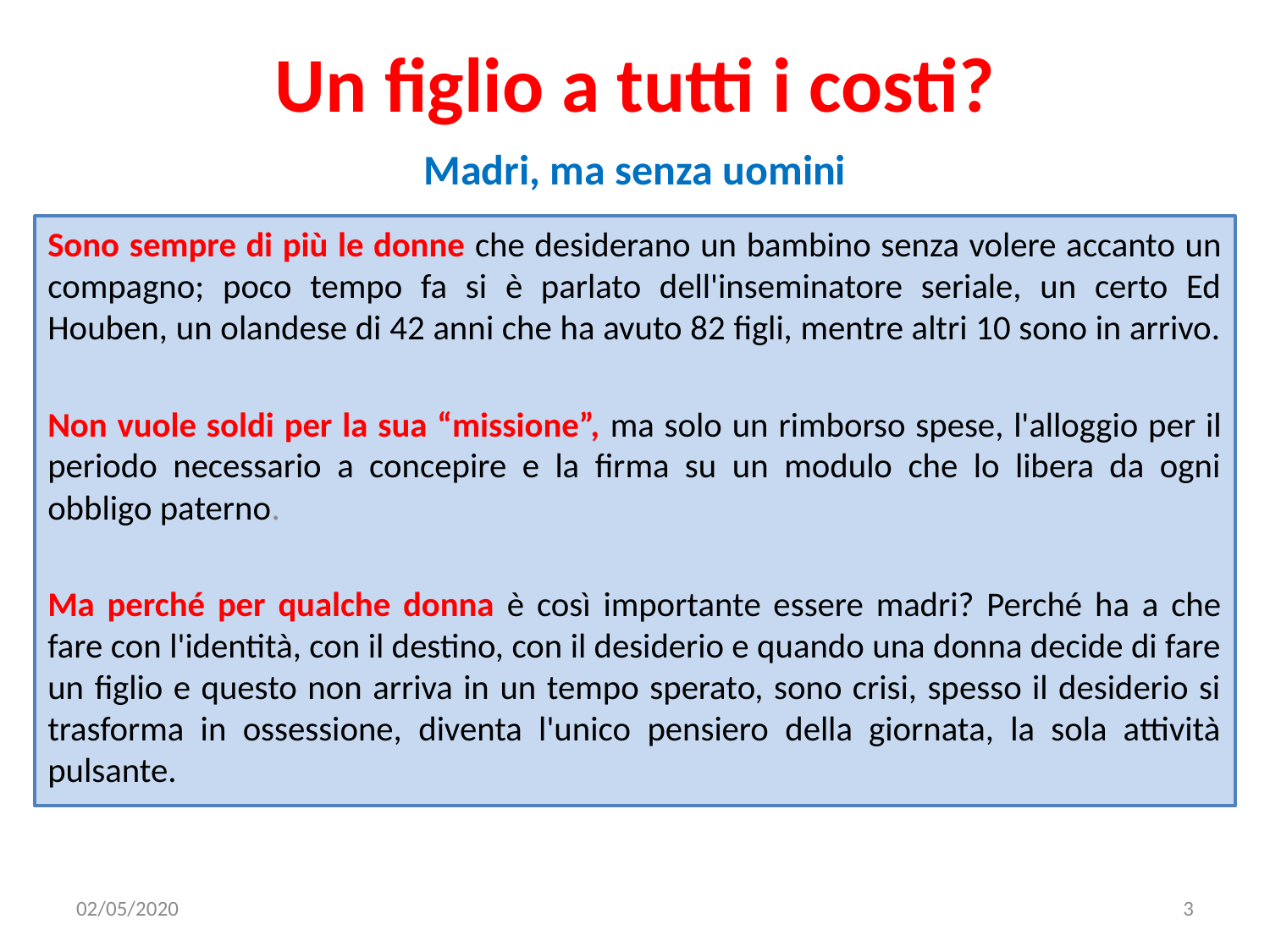

# Un figlio a tutti i costi?
Madri, ma senza uomini
Sono sempre di più le donne che desiderano un bambino senza volere accanto un compagno; poco tempo fa si è parlato dell'inseminatore seriale, un certo Ed Houben, un olandese di 42 anni che ha avuto 82 figli, mentre altri 10 sono in arrivo.

Non vuole soldi per la sua “missione”, ma solo un rimborso spese, l'alloggio per il periodo necessario a concepire e la firma su un modulo che lo libera da ogni obbligo paterno.

Ma perché per qualche donna è così importante essere madri? Perché ha a che fare con l'identità, con il destino, con il desiderio e quando una donna decide di fare un figlio e questo non arriva in un tempo sperato, sono crisi, spesso il desiderio si trasforma in ossessione, diventa l'unico pensiero della giornata, la sola attività pulsante.
02/05/2020
3